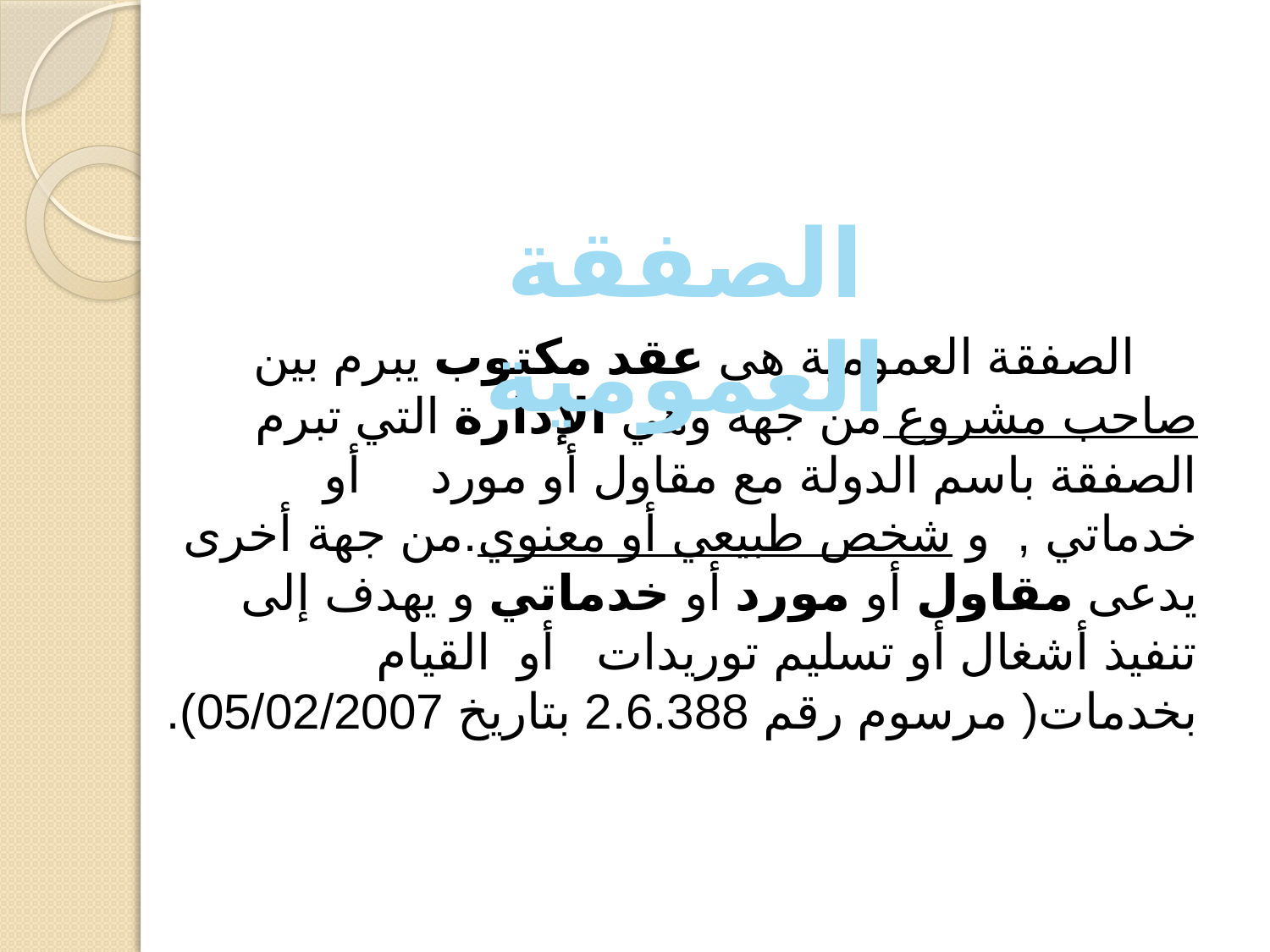

الصفقة العمومية
الصفقة العمومية هي عقد مكتوب يبرم بين صاحب مشروع من جهة وهي الإدارة التي تبرم الصفقة باسم الدولة مع مقاول أو مورد     أو خدماتي ,  و شخص طبيعي أو معنوي.من جهة أخرى  يدعى مقاول أو مورد أو خدماتي و يهدف إلى تنفيذ أشغال أو تسليم توريدات   أو  القيام بخدمات( مرسوم رقم 2.6.388 بتاريخ 05/02/2007).